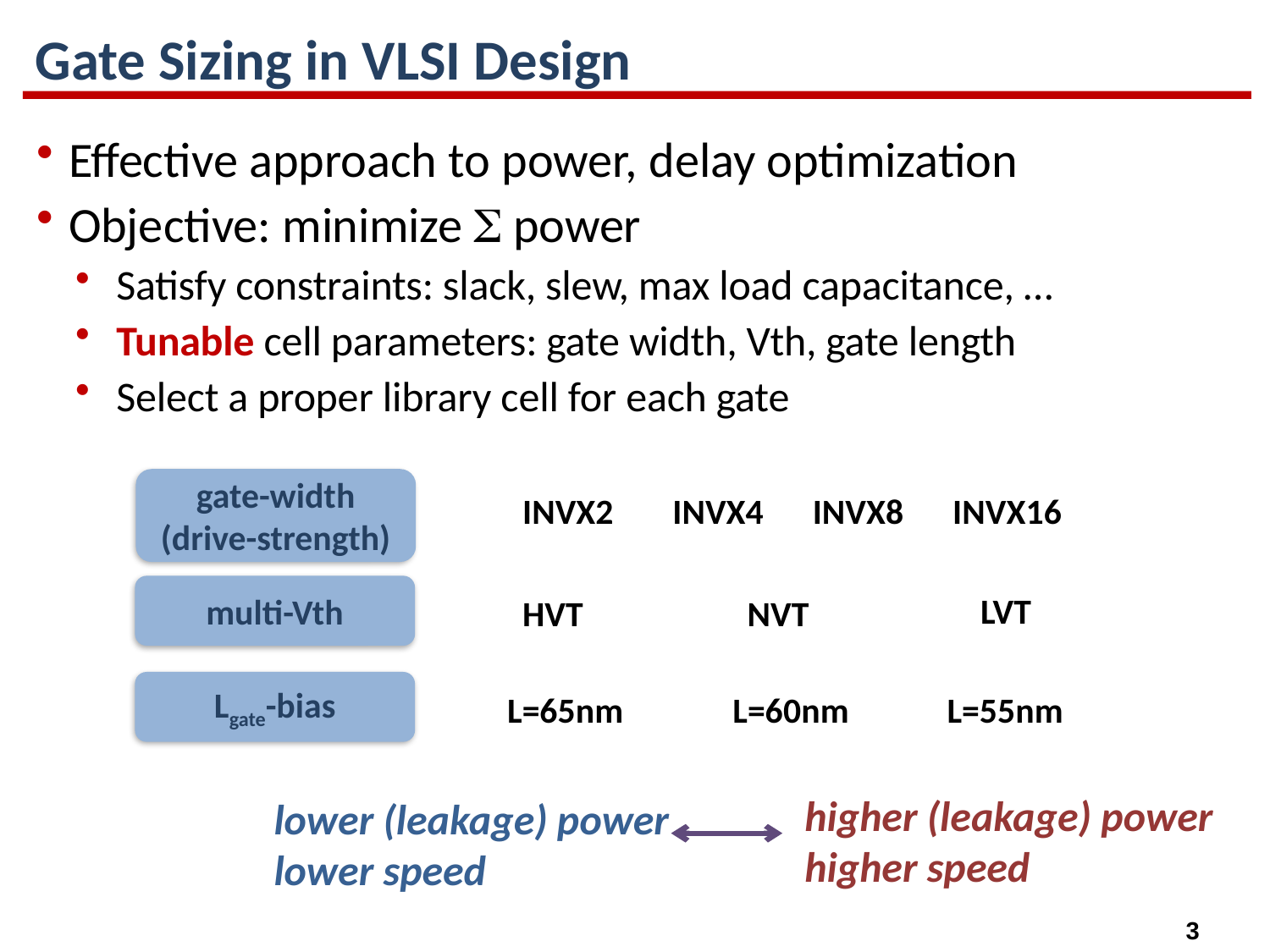

# Gate Sizing in VLSI Design
Effective approach to power, delay optimization
Objective: minimize Σ power
Satisfy constraints: slack, slew, max load capacitance, …
Tunable cell parameters: gate width, Vth, gate length
Select a proper library cell for each gate

gate-width
(drive-strength)
INVX2
INVX4
INVX8
INVX16
multi-Vth
LVT
HVT
NVT
Lgate-bias
L=65nm
L=60nm
L=55nm
higher (leakage) power
higher speed
lower (leakage) power
lower speed